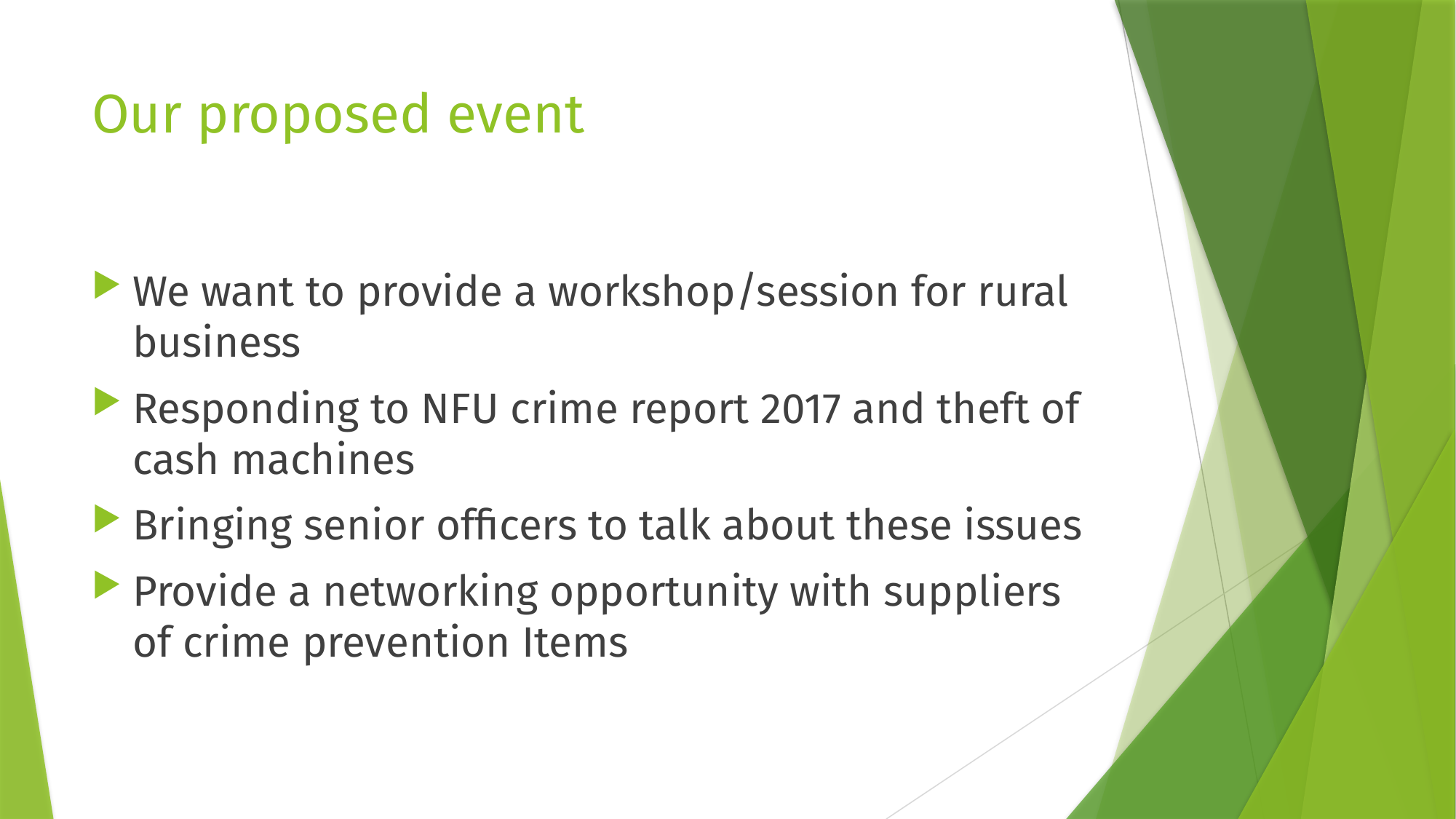

# Our proposed event
We want to provide a workshop/session for rural business
Responding to NFU crime report 2017 and theft of cash machines
Bringing senior officers to talk about these issues
Provide a networking opportunity with suppliers of crime prevention Items